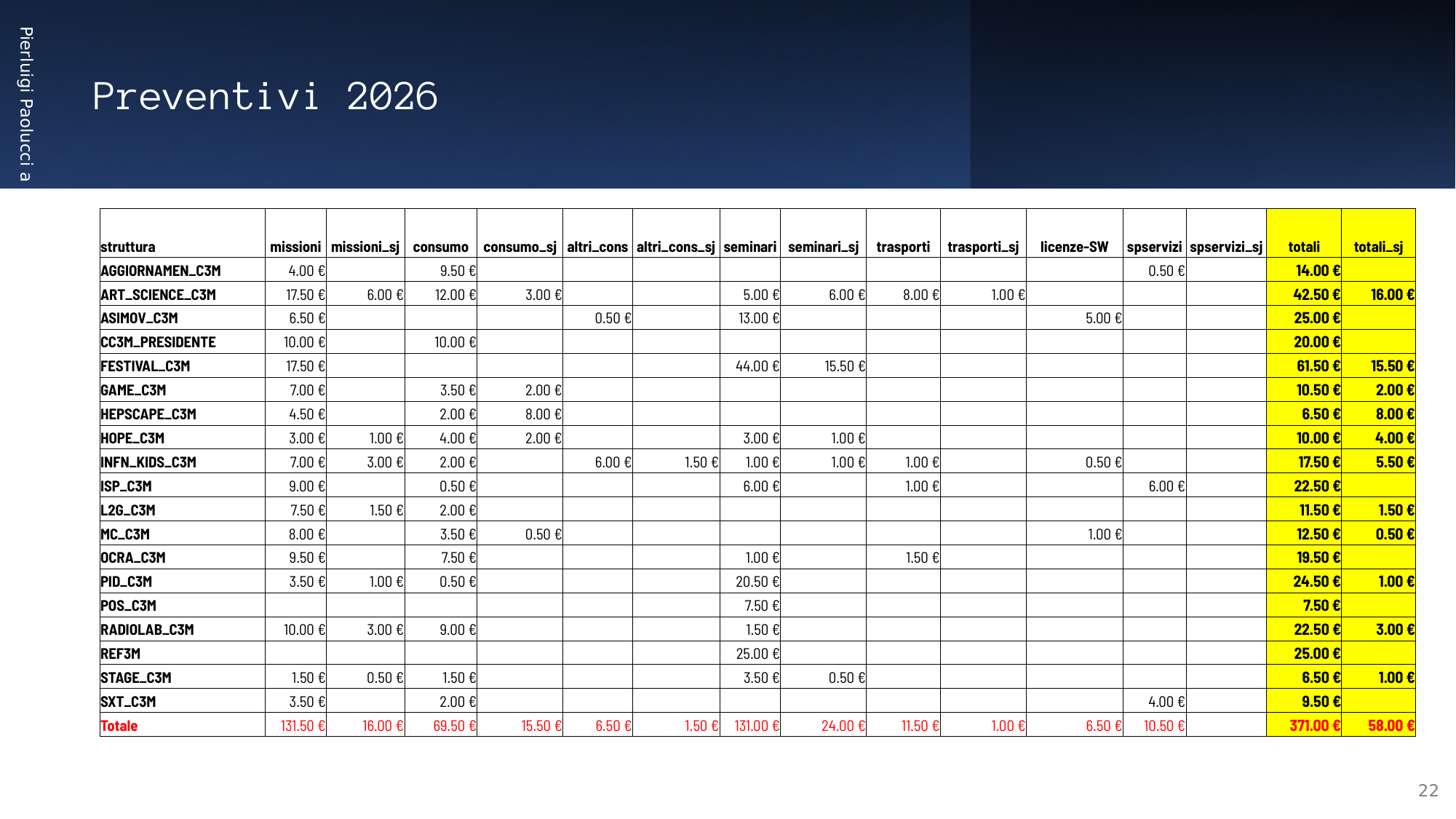

# Preventivi 2026
| struttura | missioni | missioni\_sj | consumo | consumo\_sj | altri\_cons | altri\_cons\_sj | seminari | seminari\_sj | trasporti | trasporti\_sj | licenze-SW | spservizi | spservizi\_sj | totali | totali\_sj |
| --- | --- | --- | --- | --- | --- | --- | --- | --- | --- | --- | --- | --- | --- | --- | --- |
| AGGIORNAMEN\_C3M | 4.00 € |  | 9.50 € |  |  |  |  |  |  |  |  | 0.50 € |  | 14.00 € |  |
| ART\_SCIENCE\_C3M | 17.50 € | 6.00 € | 12.00 € | 3.00 € |  |  | 5.00 € | 6.00 € | 8.00 € | 1.00 € |  |  |  | 42.50 € | 16.00 € |
| ASIMOV\_C3M | 6.50 € |  |  |  | 0.50 € |  | 13.00 € |  |  |  | 5.00 € |  |  | 25.00 € |  |
| CC3M\_PRESIDENTE | 10.00 € |  | 10.00 € |  |  |  |  |  |  |  |  |  |  | 20.00 € |  |
| FESTIVAL\_C3M | 17.50 € |  |  |  |  |  | 44.00 € | 15.50 € |  |  |  |  |  | 61.50 € | 15.50 € |
| GAME\_C3M | 7.00 € |  | 3.50 € | 2.00 € |  |  |  |  |  |  |  |  |  | 10.50 € | 2.00 € |
| HEPSCAPE\_C3M | 4.50 € |  | 2.00 € | 8.00 € |  |  |  |  |  |  |  |  |  | 6.50 € | 8.00 € |
| HOPE\_C3M | 3.00 € | 1.00 € | 4.00 € | 2.00 € |  |  | 3.00 € | 1.00 € |  |  |  |  |  | 10.00 € | 4.00 € |
| INFN\_KIDS\_C3M | 7.00 € | 3.00 € | 2.00 € |  | 6.00 € | 1.50 € | 1.00 € | 1.00 € | 1.00 € |  | 0.50 € |  |  | 17.50 € | 5.50 € |
| ISP\_C3M | 9.00 € |  | 0.50 € |  |  |  | 6.00 € |  | 1.00 € |  |  | 6.00 € |  | 22.50 € |  |
| L2G\_C3M | 7.50 € | 1.50 € | 2.00 € |  |  |  |  |  |  |  |  |  |  | 11.50 € | 1.50 € |
| MC\_C3M | 8.00 € |  | 3.50 € | 0.50 € |  |  |  |  |  |  | 1.00 € |  |  | 12.50 € | 0.50 € |
| OCRA\_C3M | 9.50 € |  | 7.50 € |  |  |  | 1.00 € |  | 1.50 € |  |  |  |  | 19.50 € |  |
| PID\_C3M | 3.50 € | 1.00 € | 0.50 € |  |  |  | 20.50 € |  |  |  |  |  |  | 24.50 € | 1.00 € |
| POS\_C3M |  |  |  |  |  |  | 7.50 € |  |  |  |  |  |  | 7.50 € |  |
| RADIOLAB\_C3M | 10.00 € | 3.00 € | 9.00 € |  |  |  | 1.50 € |  |  |  |  |  |  | 22.50 € | 3.00 € |
| REF3M |  |  |  |  |  |  | 25.00 € |  |  |  |  |  |  | 25.00 € |  |
| STAGE\_C3M | 1.50 € | 0.50 € | 1.50 € |  |  |  | 3.50 € | 0.50 € |  |  |  |  |  | 6.50 € | 1.00 € |
| SXT\_C3M | 3.50 € |  | 2.00 € |  |  |  |  |  |  |  |  | 4.00 € |  | 9.50 € |  |
| Totale | 131.50 € | 16.00 € | 69.50 € | 15.50 € | 6.50 € | 1.50 € | 131.00 € | 24.00 € | 11.50 € | 1.00 € | 6.50 € | 10.50 € |  | 371.00 € | 58.00 € |
Pierluigi Paolucci a nome della CC3M – 19 maggio 2025
22